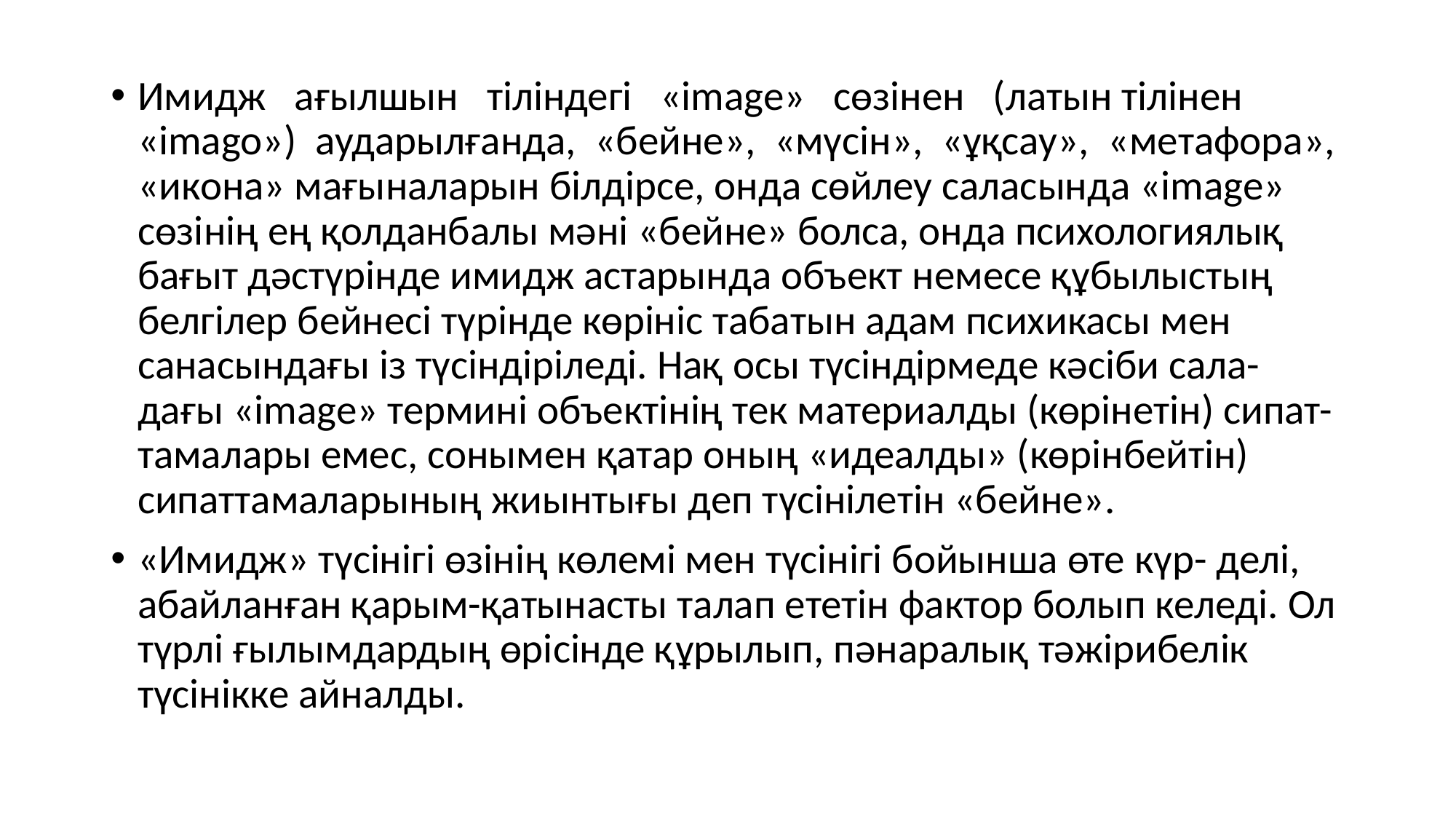

Имидж   ағылшын   тіліндегі   «imagе»   сөзінен   (латын тілінен «imagо»)  аударылғанда,  «бейне»,  «мүсін»,  «ұқсау»,  «метафора», «икона» мағыналарын білдірсе, онда сөйлеу саласында «imagе» сөзінің ең қолданбалы мəні «бейне» болса, онда психологиялық бағыт дəстүрінде имидж астарында объект немесе құбылыстың белгілер бейнесі түрінде көрініс табатын адам психикасы мен санасындағы із түсіндіріледі. Нақ осы түсіндірмеде кəсіби сала- дағы «imagе» термині объектінің тек материалды (көрінетін) сипат- тамалары емес, сонымен қатар оның «идеалды» (көрінбейтін) сипаттамаларының жиынтығы деп түсінілетін «бейне».
«Имидж» түсінігі өзінің көлемі мен түсінігі бойынша өте күр- делі, абайланған қарым-қатынасты талап ететін фактор болып келеді. Ол түрлі ғылымдардың өрісінде құрылып, пəнаралық тəжірибелік түсінікке айналды.